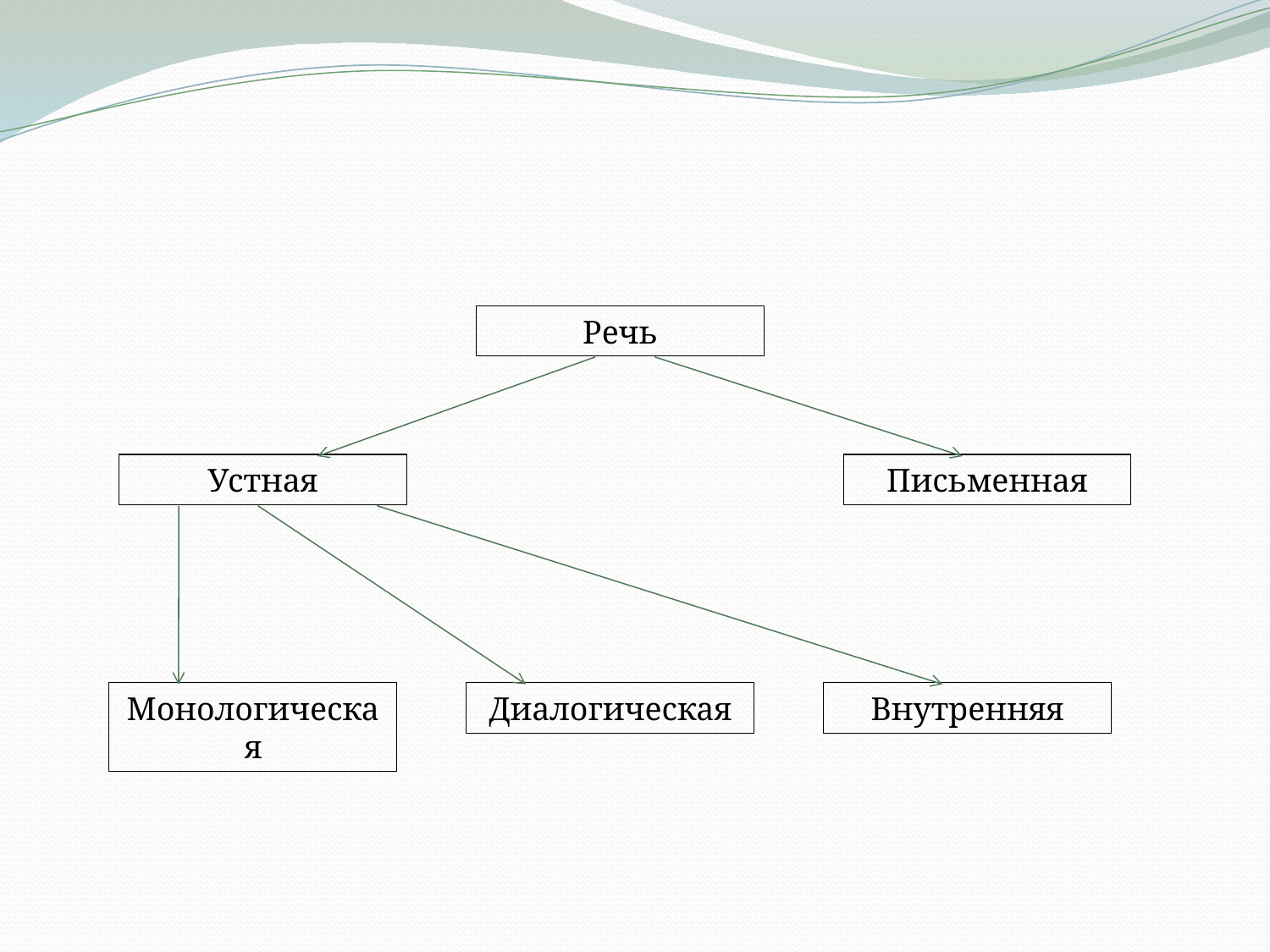

#
Речь
Устная
Письменная
Монологическая
Диалогическая
Внутренняя